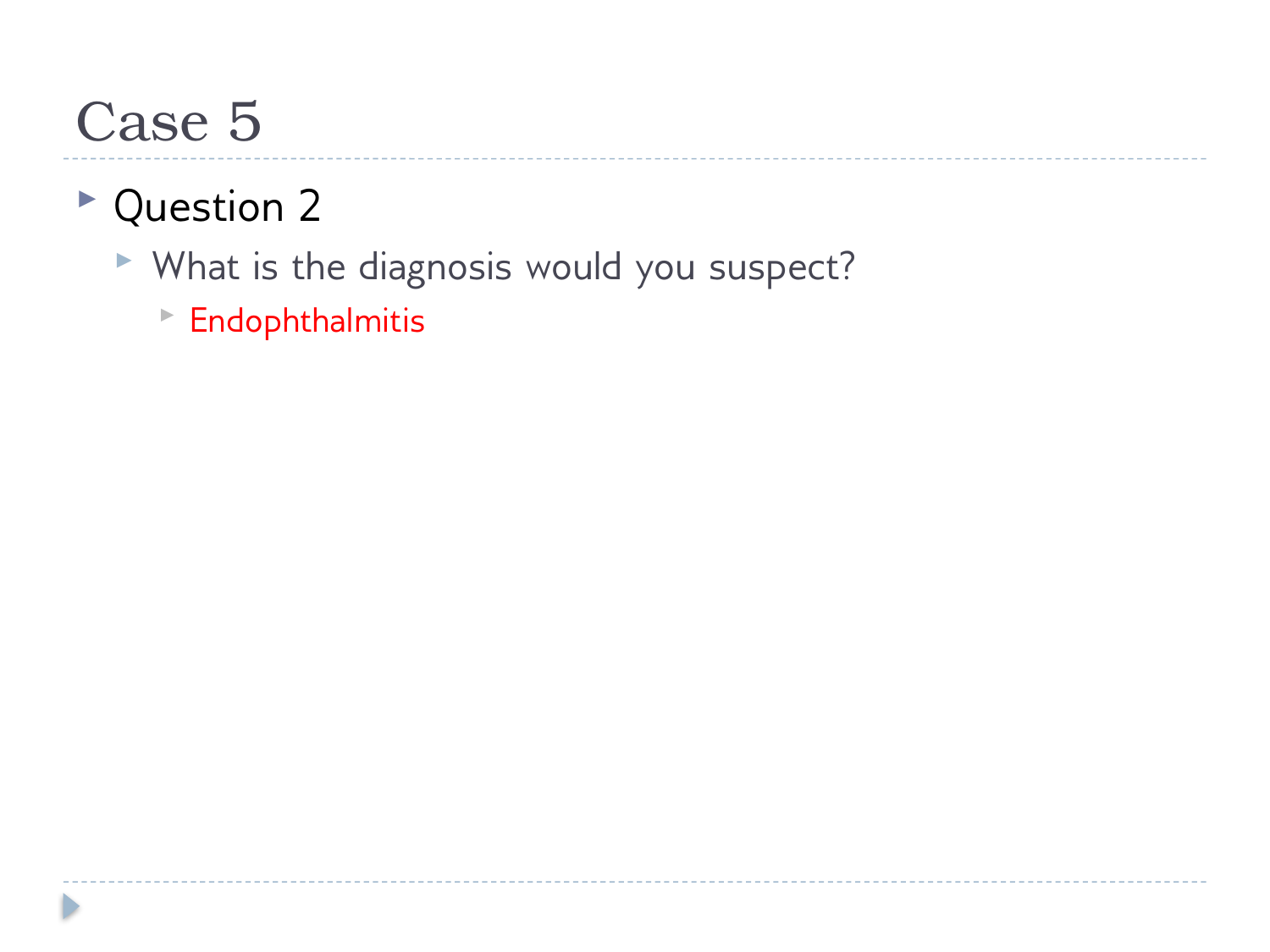

# Case 5
Question 2
What is the diagnosis would you suspect?
Endophthalmitis